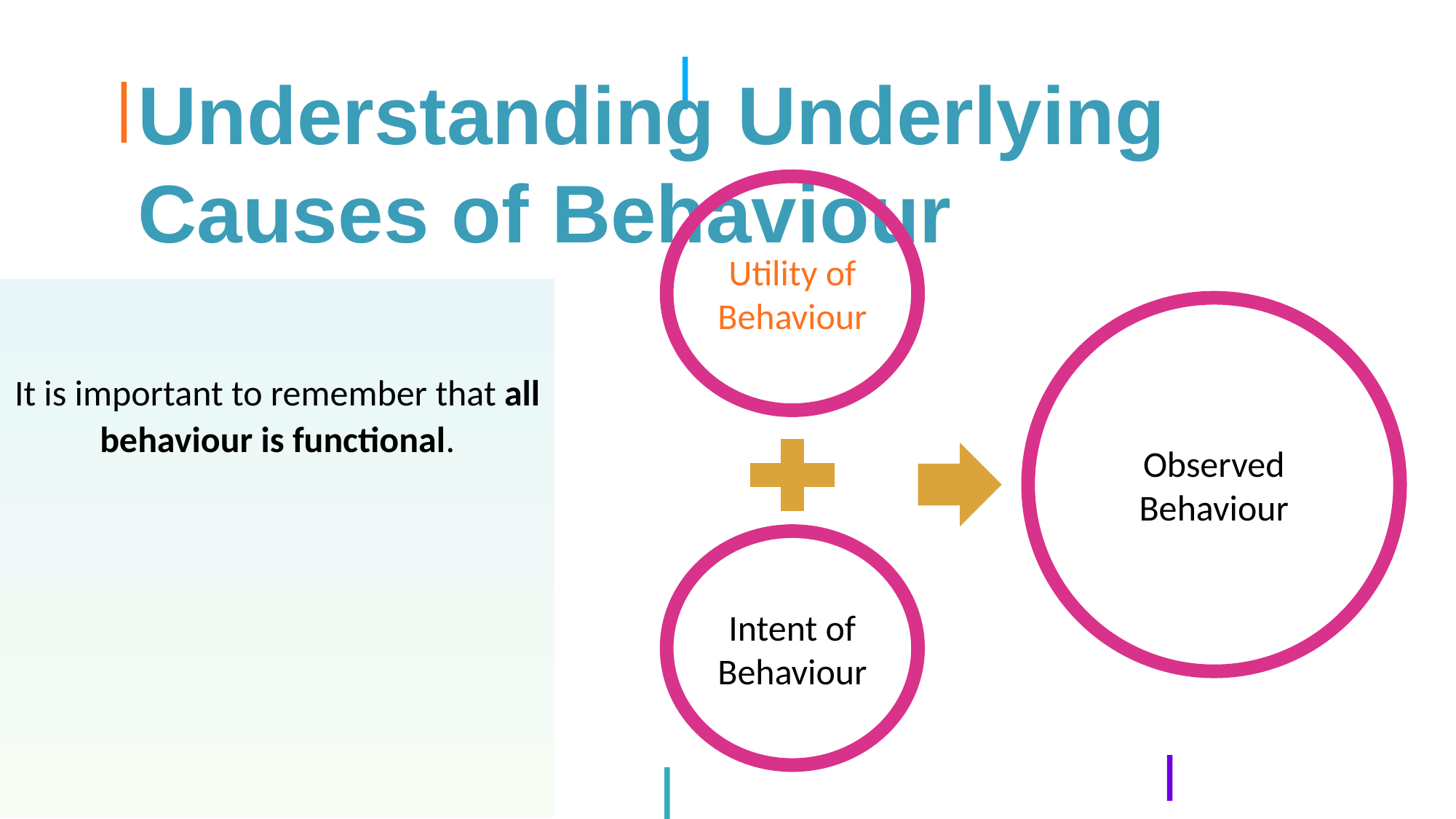

Understanding Underlying Causes of Behaviour

Utility of Behaviour

Observed Behaviour
It is important to remember that all behaviour is functional.

Intent of Behaviour